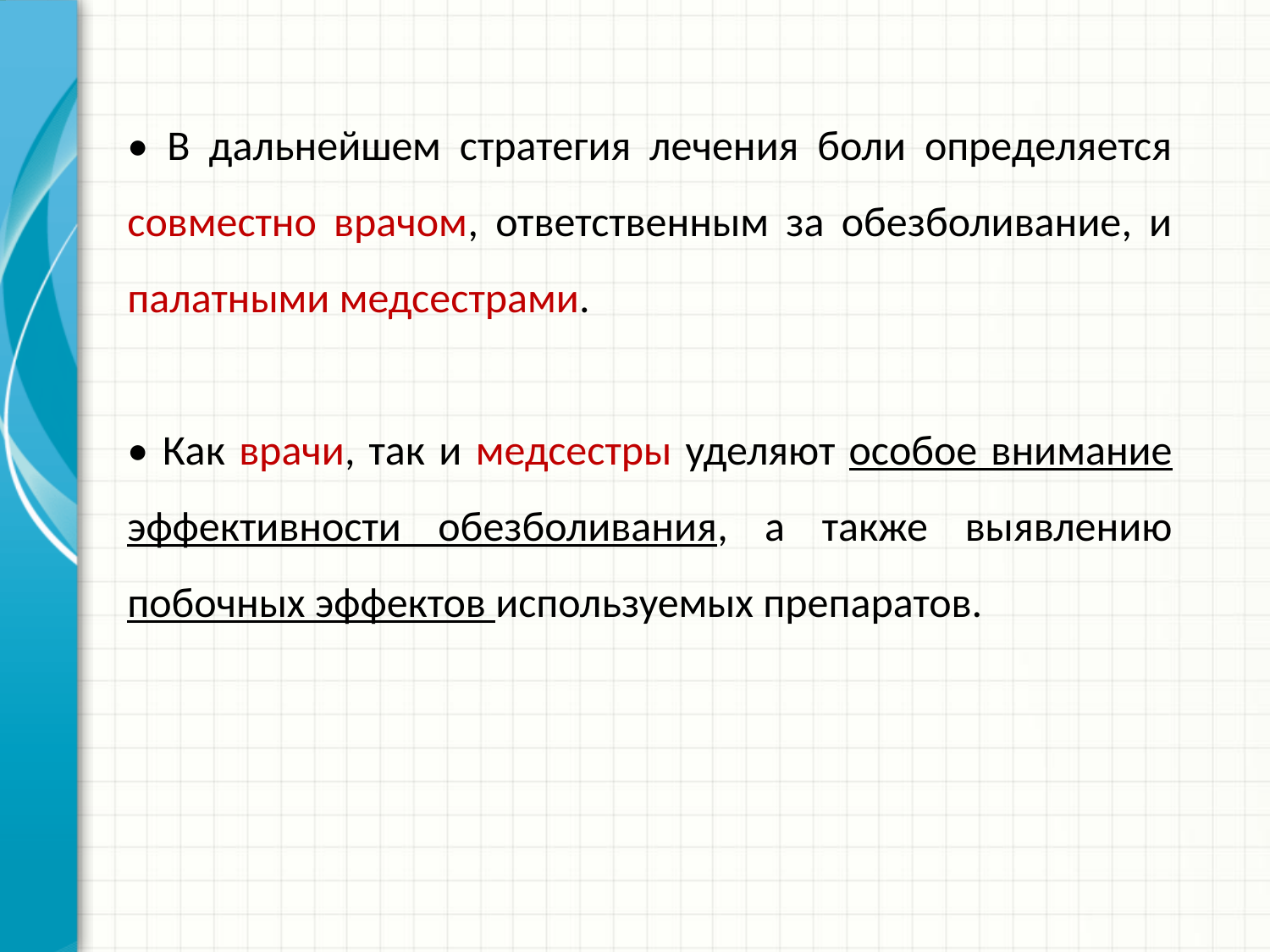

• В дальнейшем стратегия лечения боли определяется совместно врачом, ответственным за обезболивание, и палатными медсестрами.

• Как врачи, так и медсестры уделяют особое внимание эффективности обезболивания, а также выявлению побочных эффектов используемых препаратов.